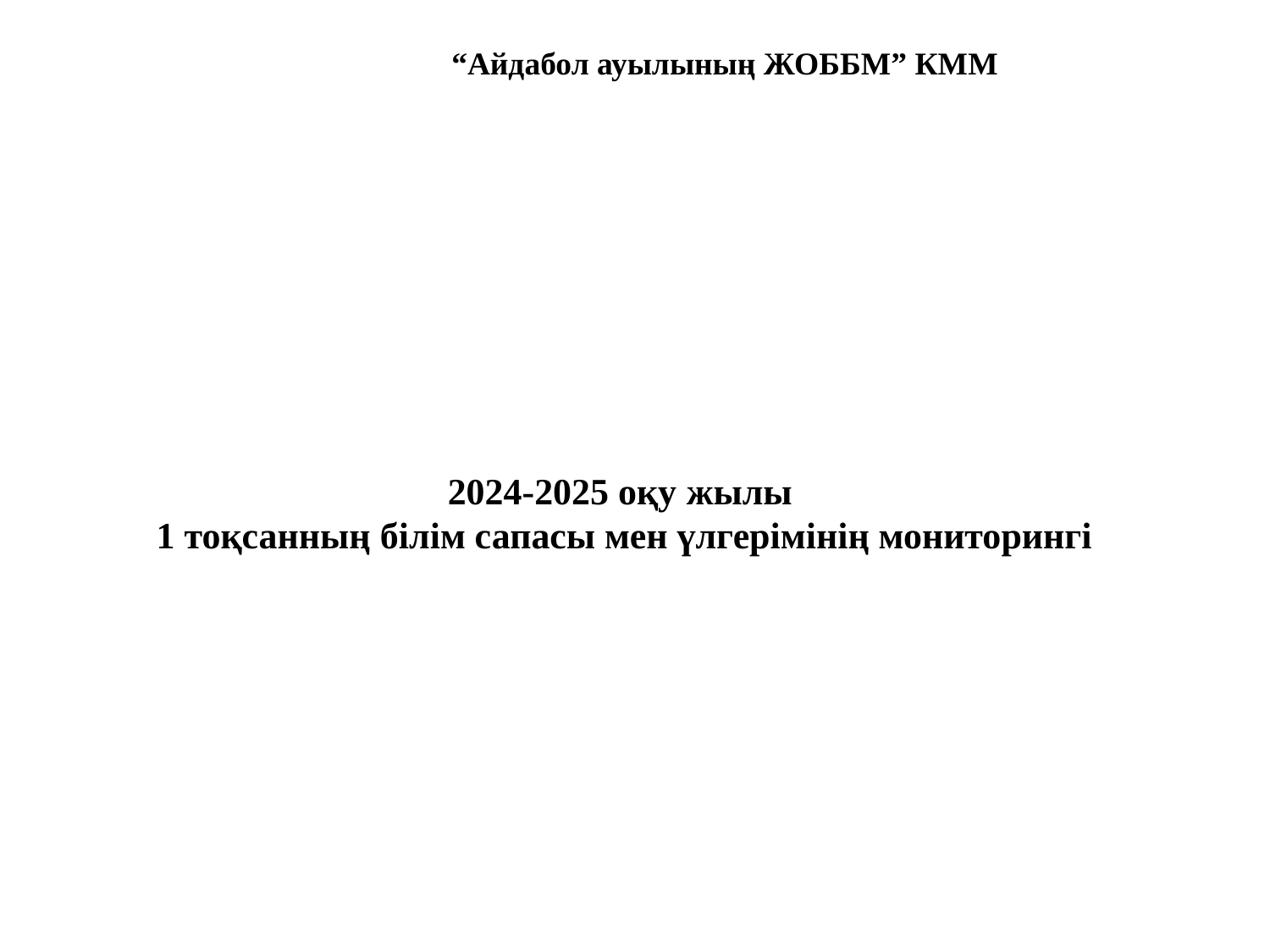

“Айдабол ауылының ЖОББМ” КММ

# 2024-2025 оқу жылы 1 тоқсанның білім сапасы мен үлгерімінің мониторингі